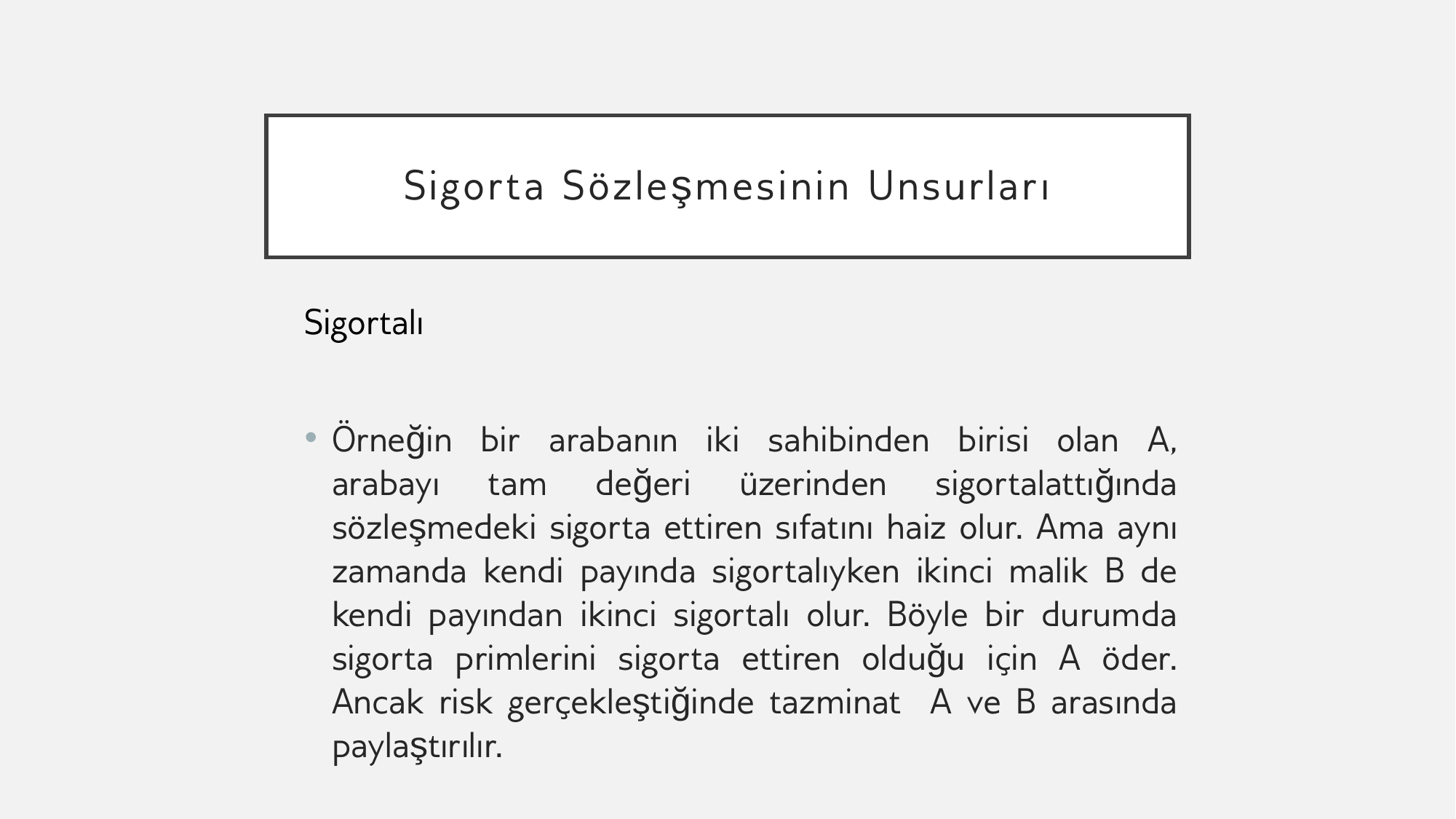

# Sigorta Sözleşmesinin Unsurları
Sigortalı

Örneğin bir arabanın iki sahibinden birisi olan A, arabayı tam değeri üzerinden sigortalattığında sözleşmedeki sigorta ettiren sıfatını haiz olur. Ama aynı zamanda kendi payında sigortalıyken ikinci malik B de kendi payından ikinci sigortalı olur. Böyle bir durumda sigorta primlerini sigorta ettiren olduğu için A öder. Ancak risk gerçekleştiğinde tazminat  A ve B arasında paylaştırılır.